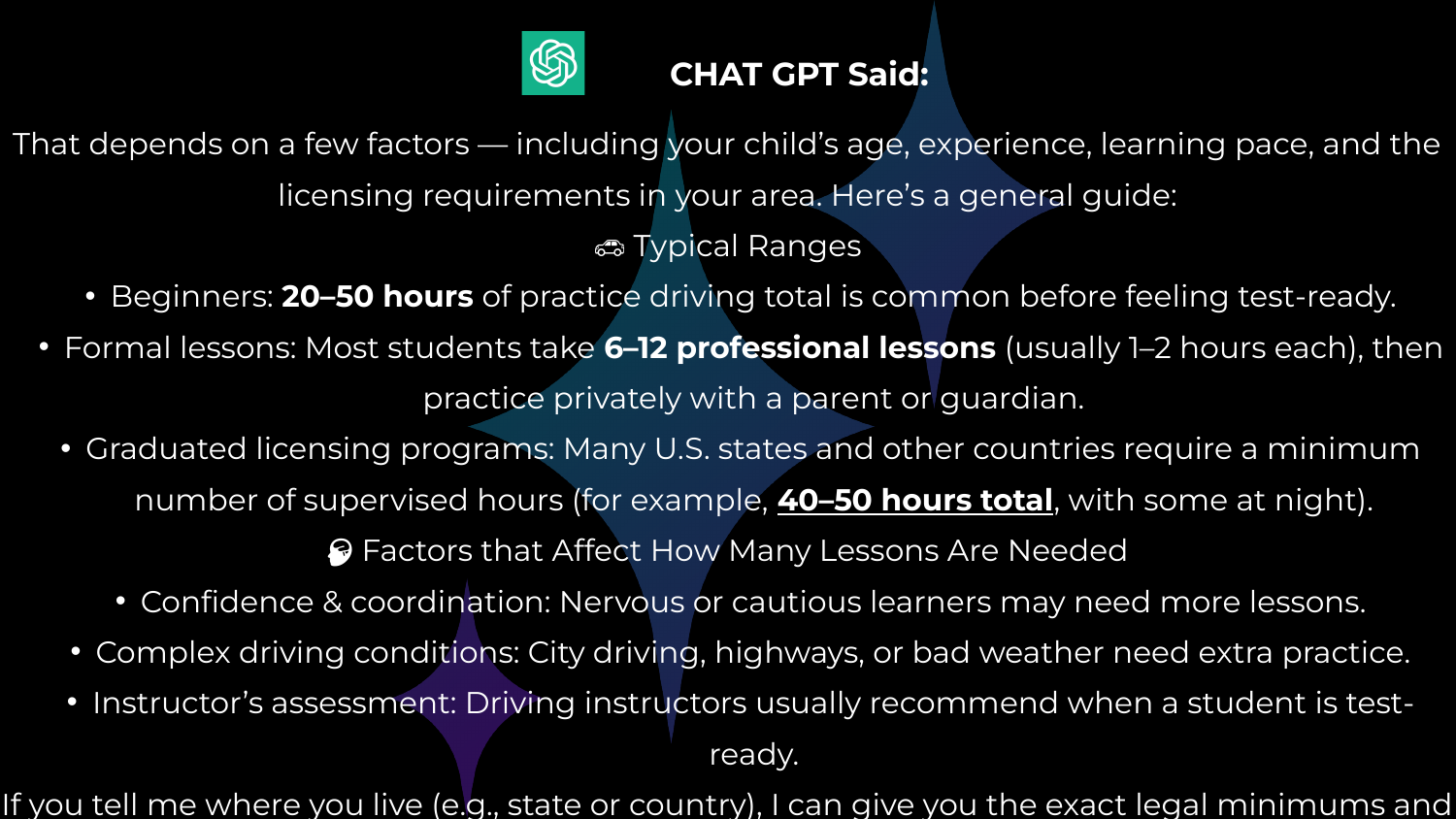

CHAT GPT Said:
That depends on a few factors — including your child’s age, experience, learning pace, and the licensing requirements in your area. Here’s a general guide:
🚗 Typical Ranges
Beginners: 20–50 hours of practice driving total is common before feeling test-ready.
Formal lessons: Most students take 6–12 professional lessons (usually 1–2 hours each), then practice privately with a parent or guardian.
Graduated licensing programs: Many U.S. states and other countries require a minimum number of supervised hours (for example, 40–50 hours total, with some at night).
🧠 Factors that Affect How Many Lessons Are Needed
Confidence & coordination: Nervous or cautious learners may need more lessons.
Complex driving conditions: City driving, highways, or bad weather need extra practice.
Instructor’s assessment: Driving instructors usually recommend when a student is test-ready.
If you tell me where you live (e.g., state or country), I can give you the exact legal minimums and average number of lessons most learners need in your area. Would you like me to check that?